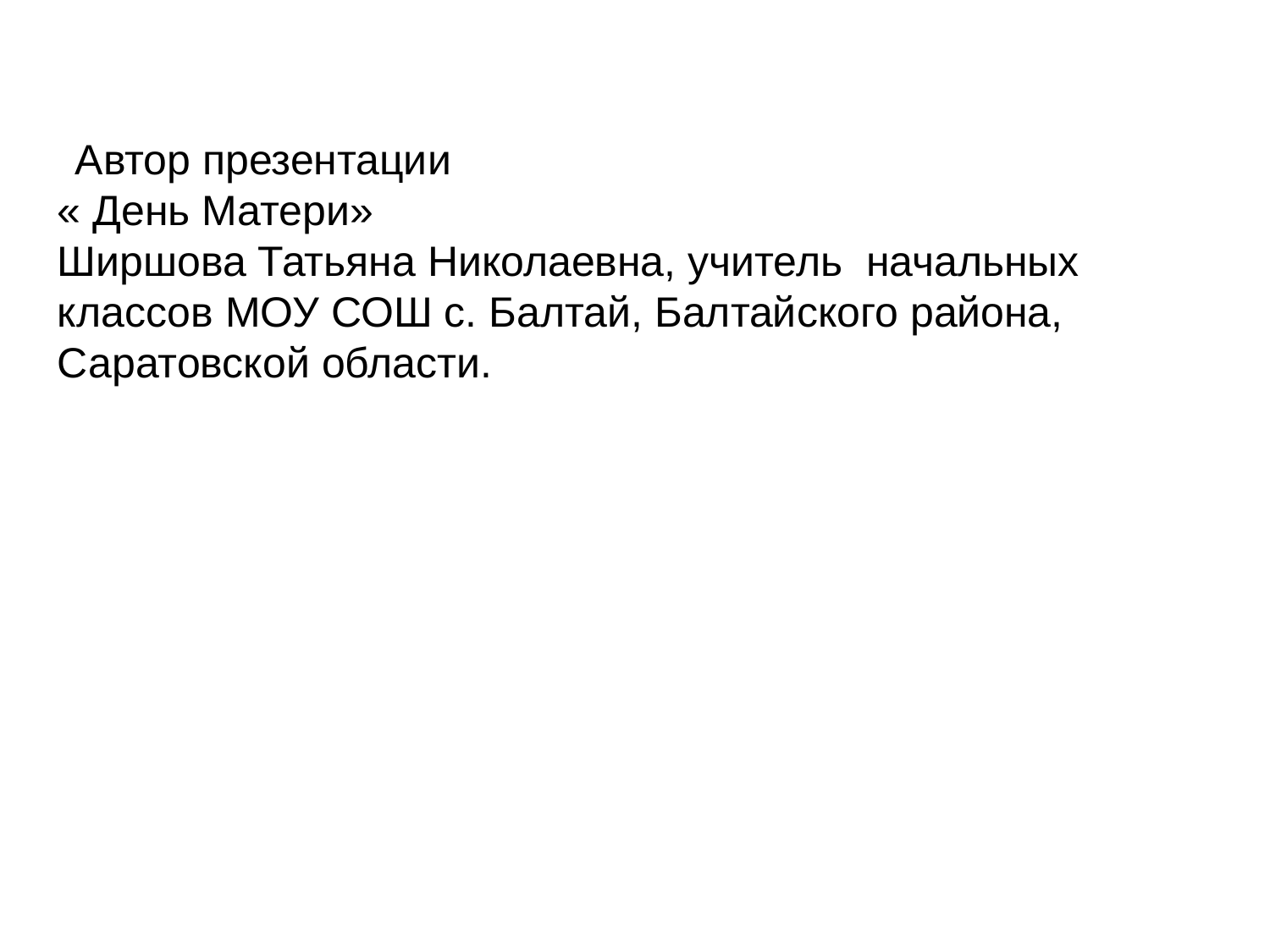

Автор презентации
« День Матери»
Ширшова Татьяна Николаевна, учитель  начальных классов МОУ СОШ с. Балтай, Балтайского района, Саратовской области.